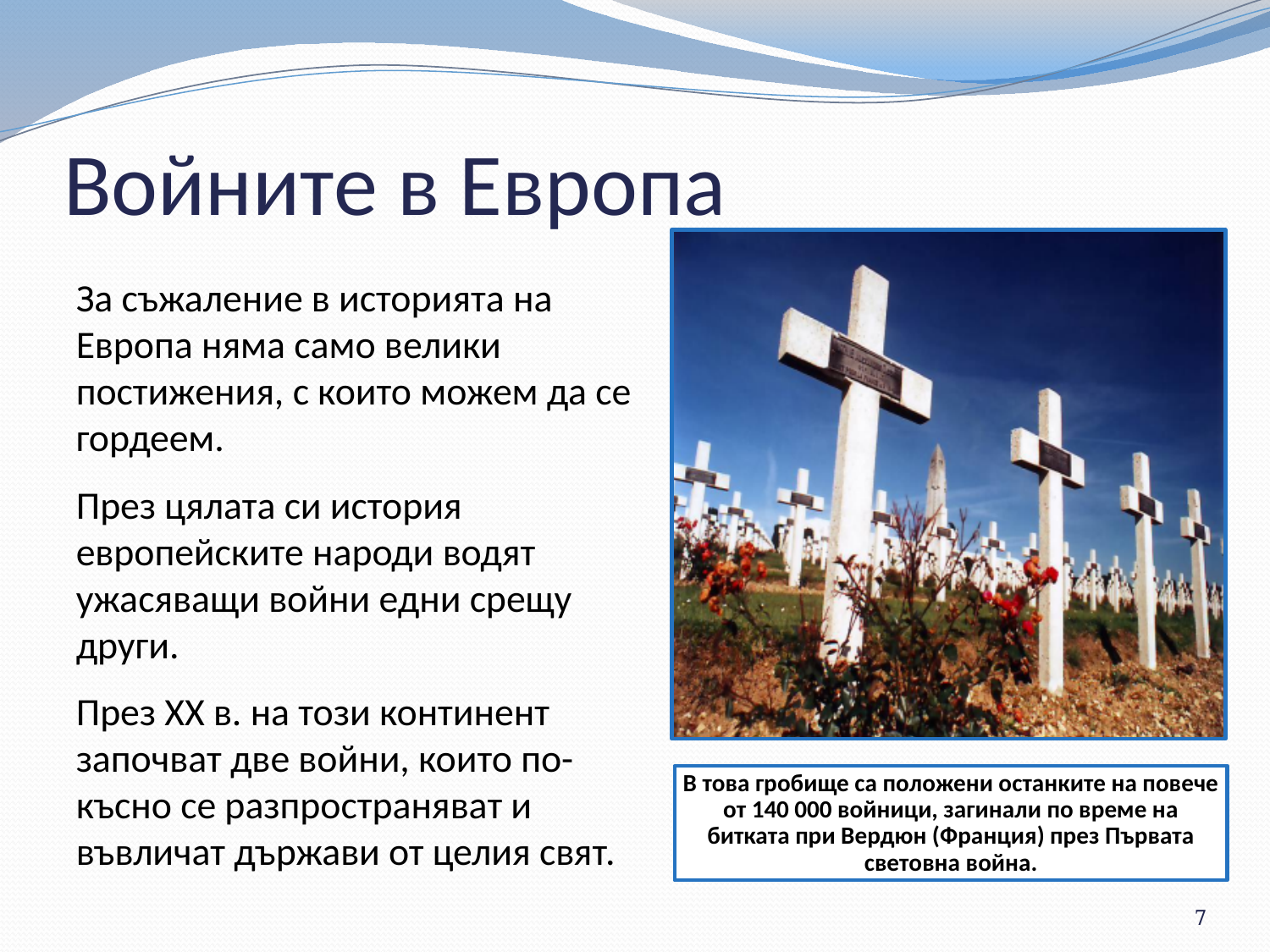

# Войните в Европа
В това гробище са положени останките на повече от 140 000 войници, загинали по време на битката при Вердюн (Франция) през Първата световна война.
За съжаление в историята на Европа няма само велики постижения, с които можем да се гордеем.
През цялата си история европейските народи водят ужасяващи войни едни срещу други.
През XX в. на този континент започват две войни, които по-късно се разпространяват и въвличат държави от целия свят.
7